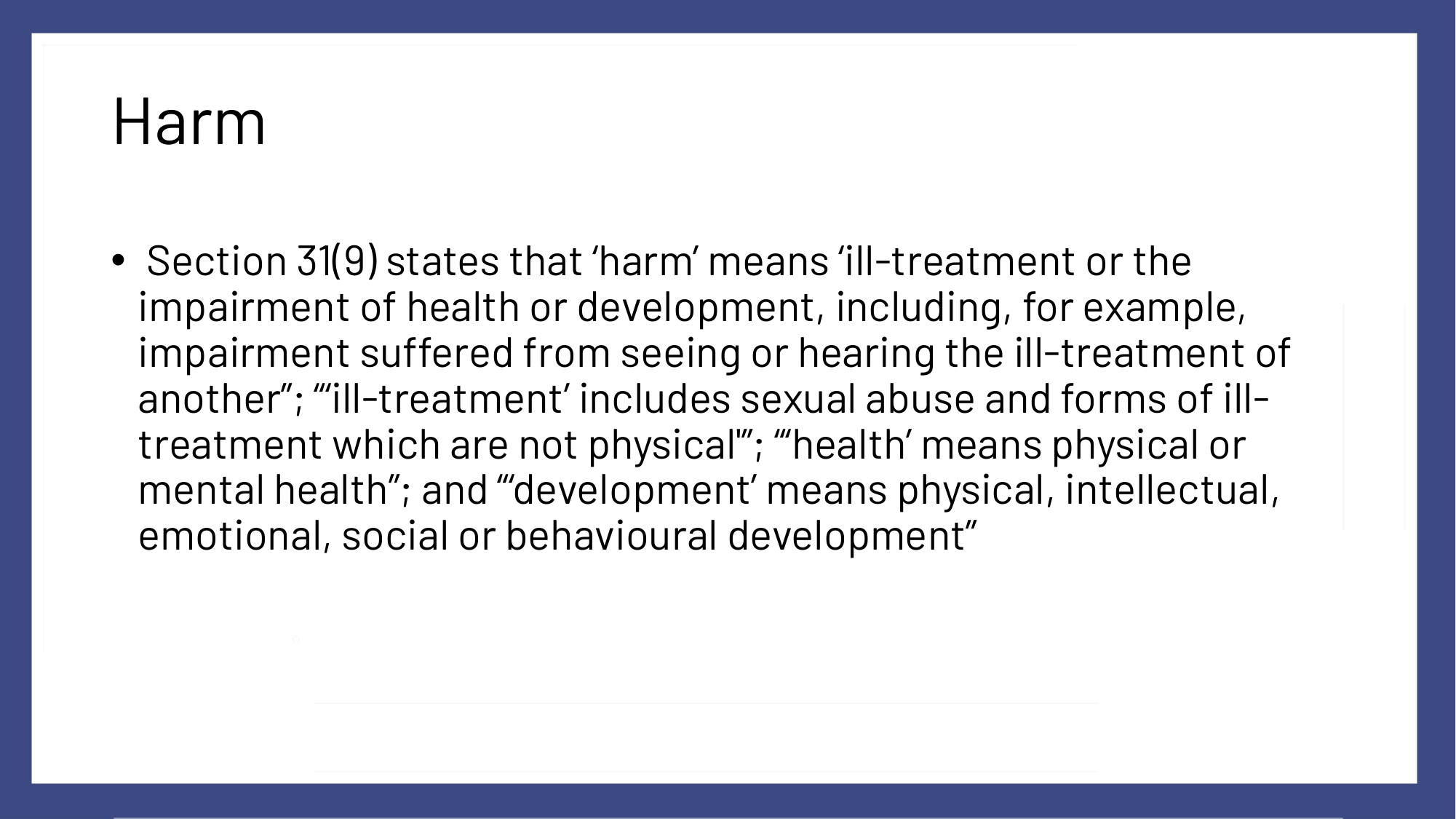

# Harm
 Section 31(9) states that ‘harm’ means ‘ill-treatment or the impairment of health or development, including, for example, impairment suffered from seeing or hearing the ill-treatment of another”; “‘ill-treatment’ includes sexual abuse and forms of ill-treatment which are not physical'”; “‘health’ means physical or mental health”; and “‘development’ means physical, intellectual, emotional, social or behavioural development”